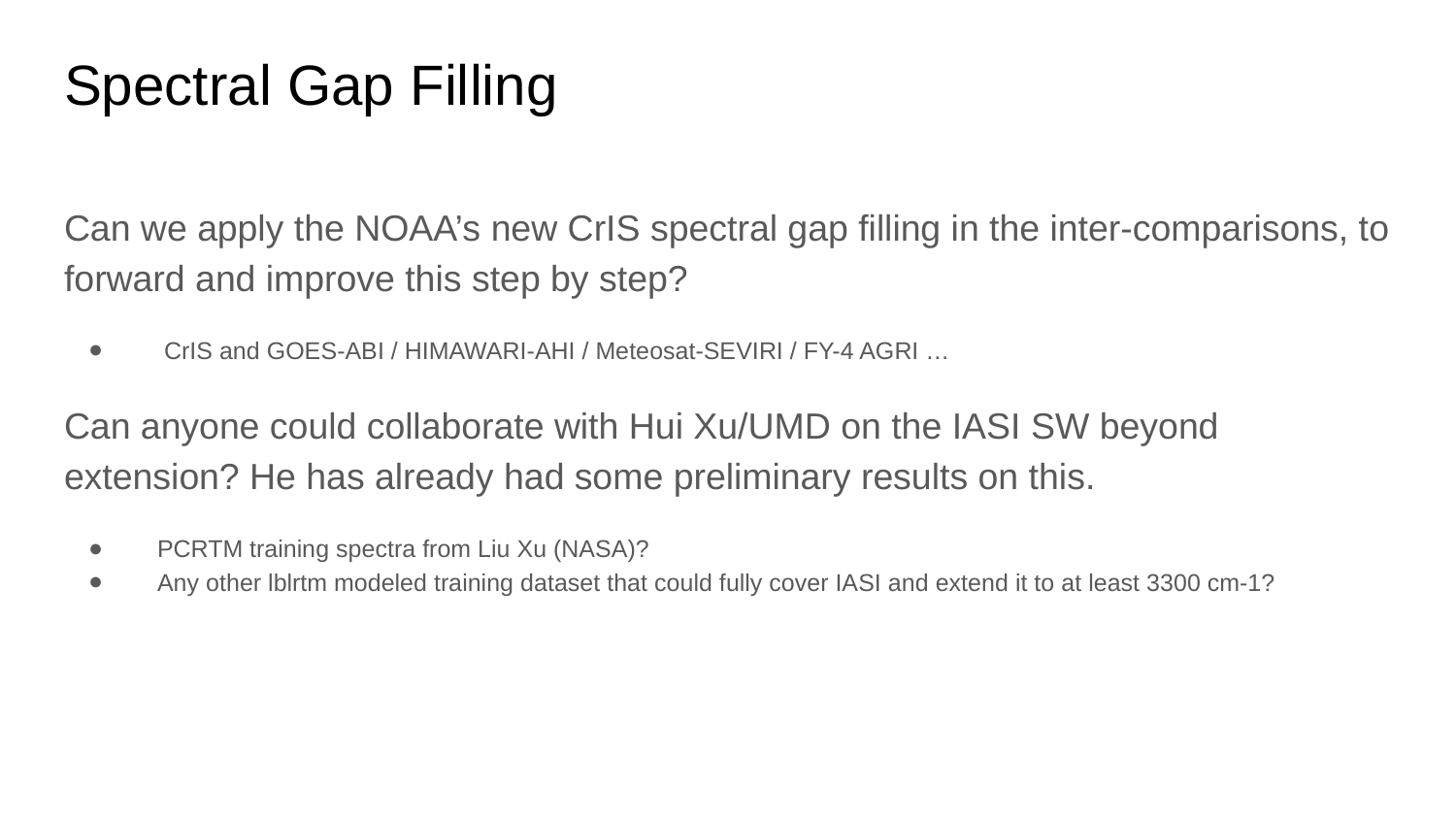

# Spectral Gap Filling
Can we apply the NOAA’s new CrIS spectral gap filling in the inter-comparisons, to forward and improve this step by step?
    CrIS and GOES-ABI / HIMAWARI-AHI / Meteosat-SEVIRI / FY-4 AGRI …
Can anyone could collaborate with Hui Xu/UMD on the IASI SW beyond extension? He has already had some preliminary results on this.
   PCRTM training spectra from Liu Xu (NASA)?
   Any other lblrtm modeled training dataset that could fully cover IASI and extend it to at least 3300 cm-1?